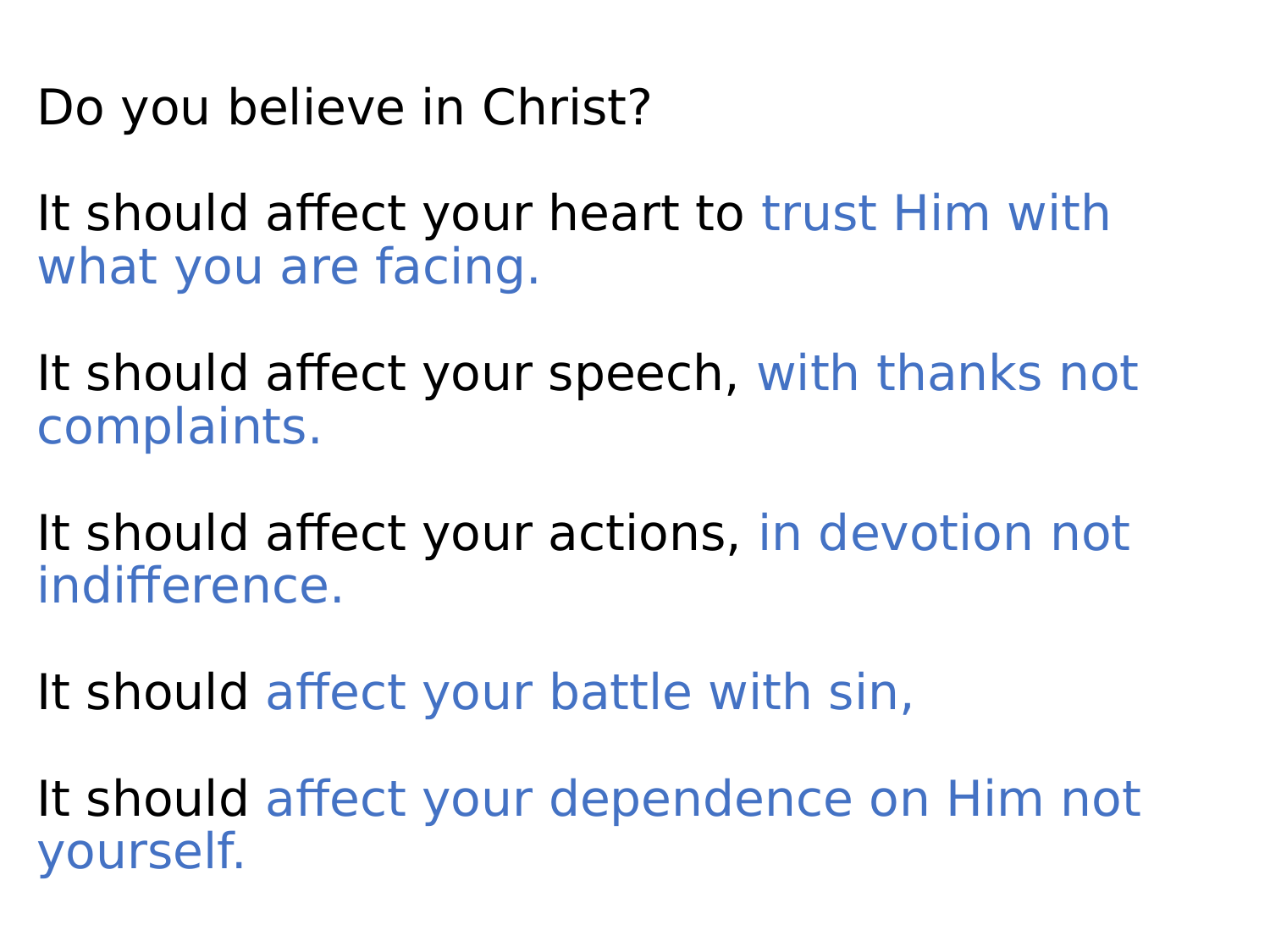

Do you believe in Christ?

It should affect your heart to trust Him with what you are facing.

It should affect your speech, with thanks not complaints.

It should affect your actions, in devotion not indifference.

It should affect your battle with sin,

It should affect your dependence on Him not yourself.